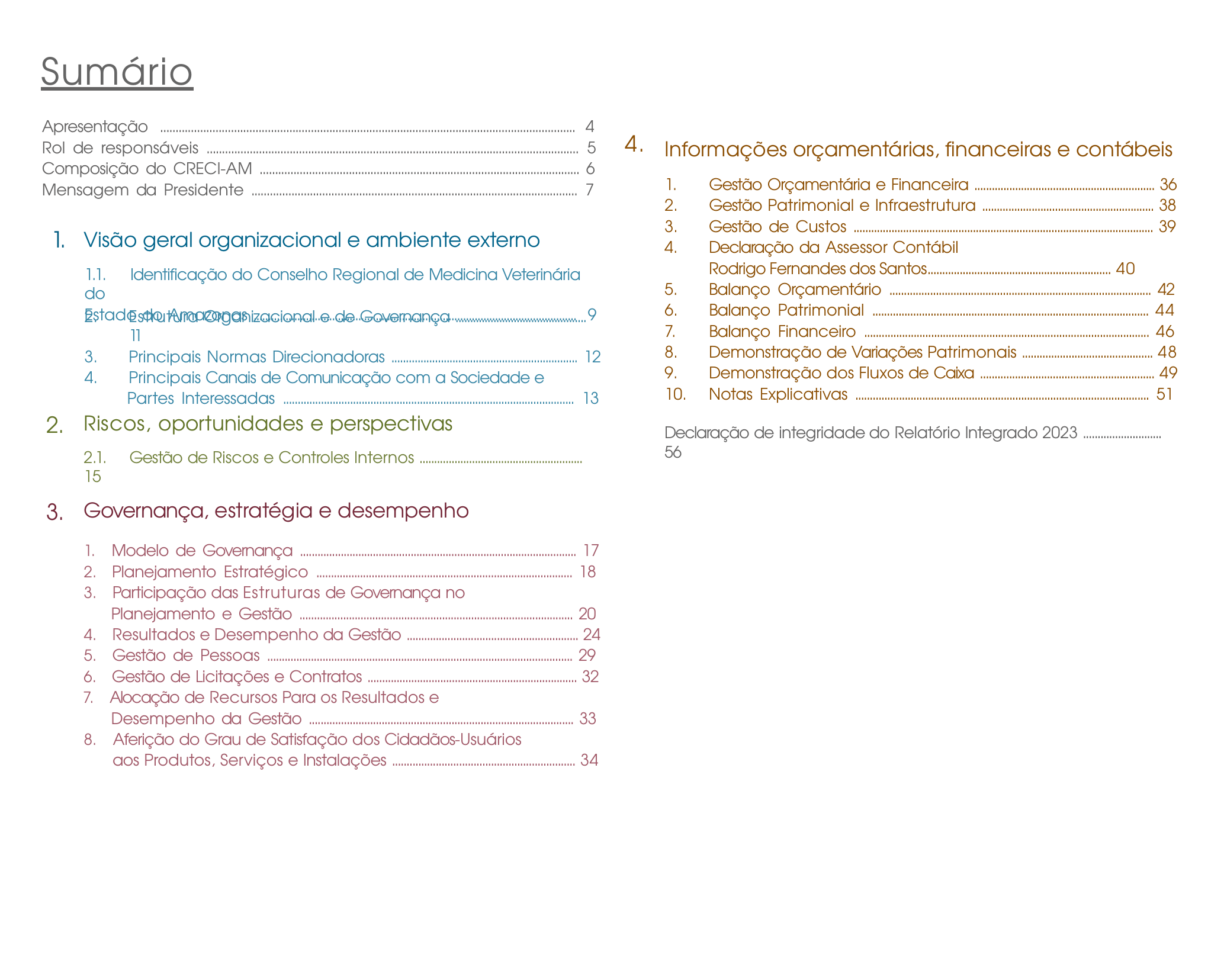

# Sumário
Apresentação  ....................................................................................................................................... 4
Rol de responsáveis ......................................................................................................................... 5
Composição do CRECI-AM ........................................................................................................ 6
Mensagem da Presidente .......................................................................................................... 7
4.
Informações orçamentárias, financeiras e contábeis
Gestão Orçamentária e Financeira .............................................................. 36
Gestão Patrimonial e Infraestrutura ........................................................... 38
Gestão de Custos ....................................................................................................... 39
Declaração da Assessor Contábil
Rodrigo Fernandes dos Santos............................................................... 40
Balanço Orçamentário .......................................................................................... 42
Balanço Patrimonial ............................................................................................... 44
Balanço Financeiro .................................................................................................. 46
Demonstração de Variações Patrimonais ............................................. 48
Demonstração dos Fluxos de Caixa ............................................................ 49
Notas Explicativas ..................................................................................................... 51
1.
Visão geral organizacional e ambiente externo
1.1.	Identificação do Conselho Regional de Medicina Veterinária do
Estado do Amazonas ...............................................................................................................  9
Estrutura Organizacional e de Governança ............................................. 11
Principais Normas Direcionadoras ................................................................ 12
Principais Canais de Comunicação com a Sociedade e
Partes Interessadas .................................................................................................... 13
2.
Riscos, oportunidades e perspectivas
2.1.	Gestão de Riscos e Controles Internos ........................................................ 15
Declaração de integridade do Relatório Integrado 2023 ........................... 56
Governança, estratégia e desempenho
Modelo de Governança ............................................................................................... 17
Planejamento Estratégico ........................................................................................ 18
Participação das Estruturas de Governança no
Planejamento e Gestão .............................................................................................. 20
Resultados e Desempenho da Gestão ........................................................... 24
Gestão de Pessoas ......................................................................................................... 29
Gestão de Licitações e Contratos ........................................................................ 32
Alocação de Recursos Para os Resultados e
Desempenho da Gestão ........................................................................................... 33
Aferição do Grau de Satisfação dos Cidadãos-Usuários
aos Produtos, Serviços e Instalações ............................................................... 34
3.